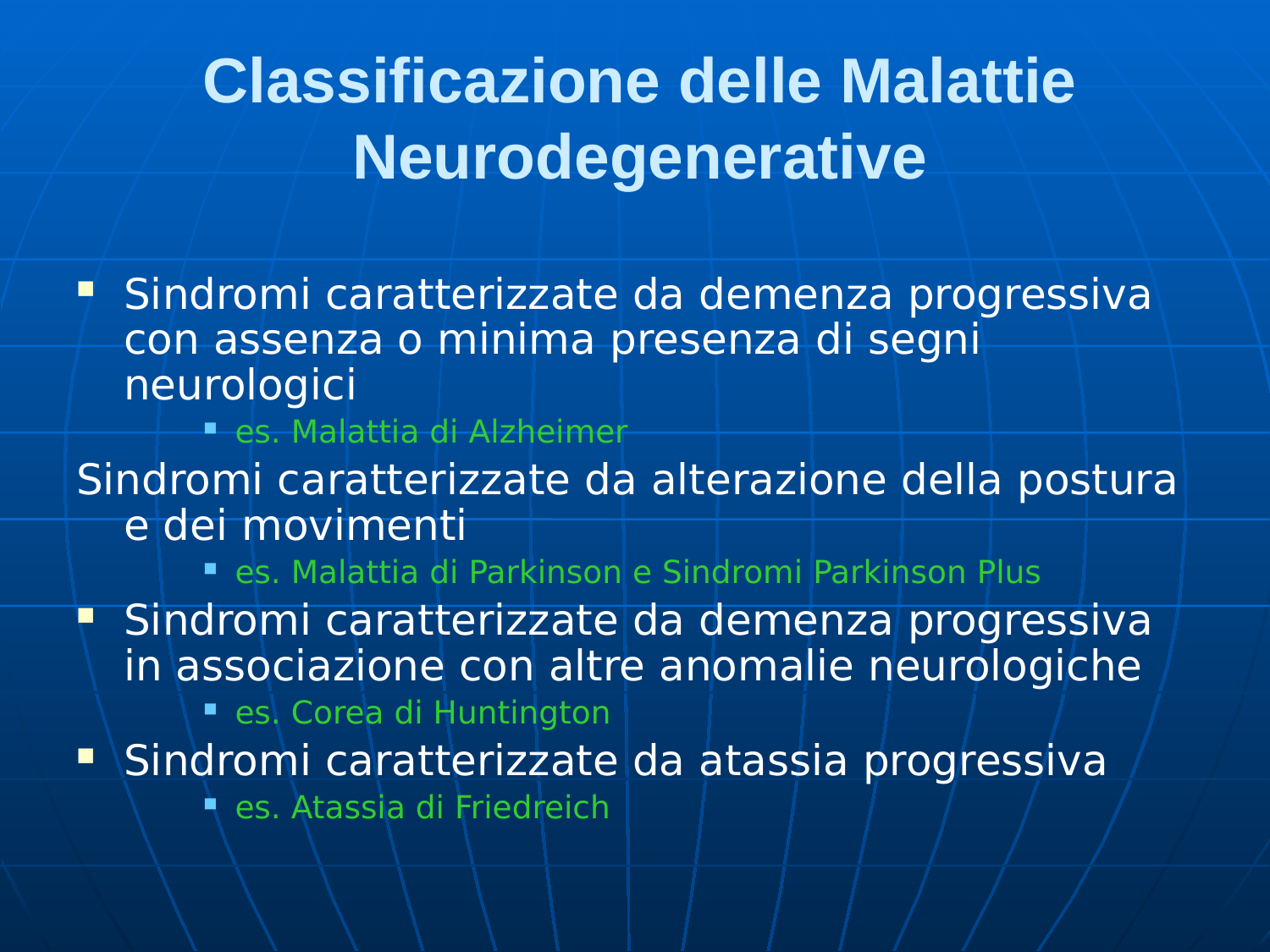

# Classificazione delle Malattie Neurodegenerative
Sindromi caratterizzate da demenza progressiva con assenza o minima presenza di segni neurologici
es. Malattia di Alzheimer
Sindromi caratterizzate da alterazione della postura e dei movimenti
es. Malattia di Parkinson e Sindromi Parkinson Plus
Sindromi caratterizzate da demenza progressiva in associazione con altre anomalie neurologiche
es. Corea di Huntington
Sindromi caratterizzate da atassia progressiva
es. Atassia di Friedreich